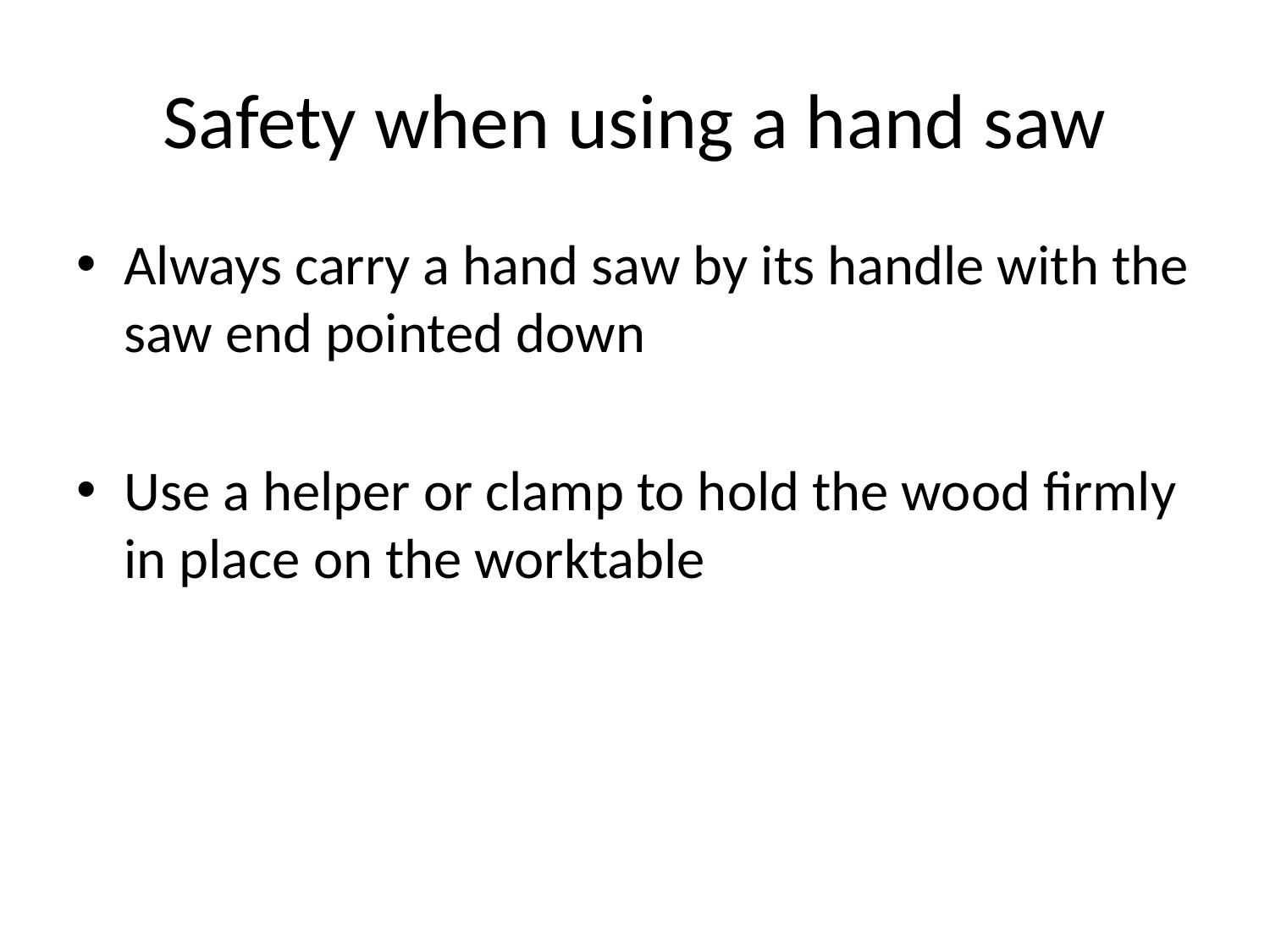

# Safety when using a hand saw
Always carry a hand saw by its handle with the saw end pointed down

Use a helper or clamp to hold the wood firmly in place on the worktable